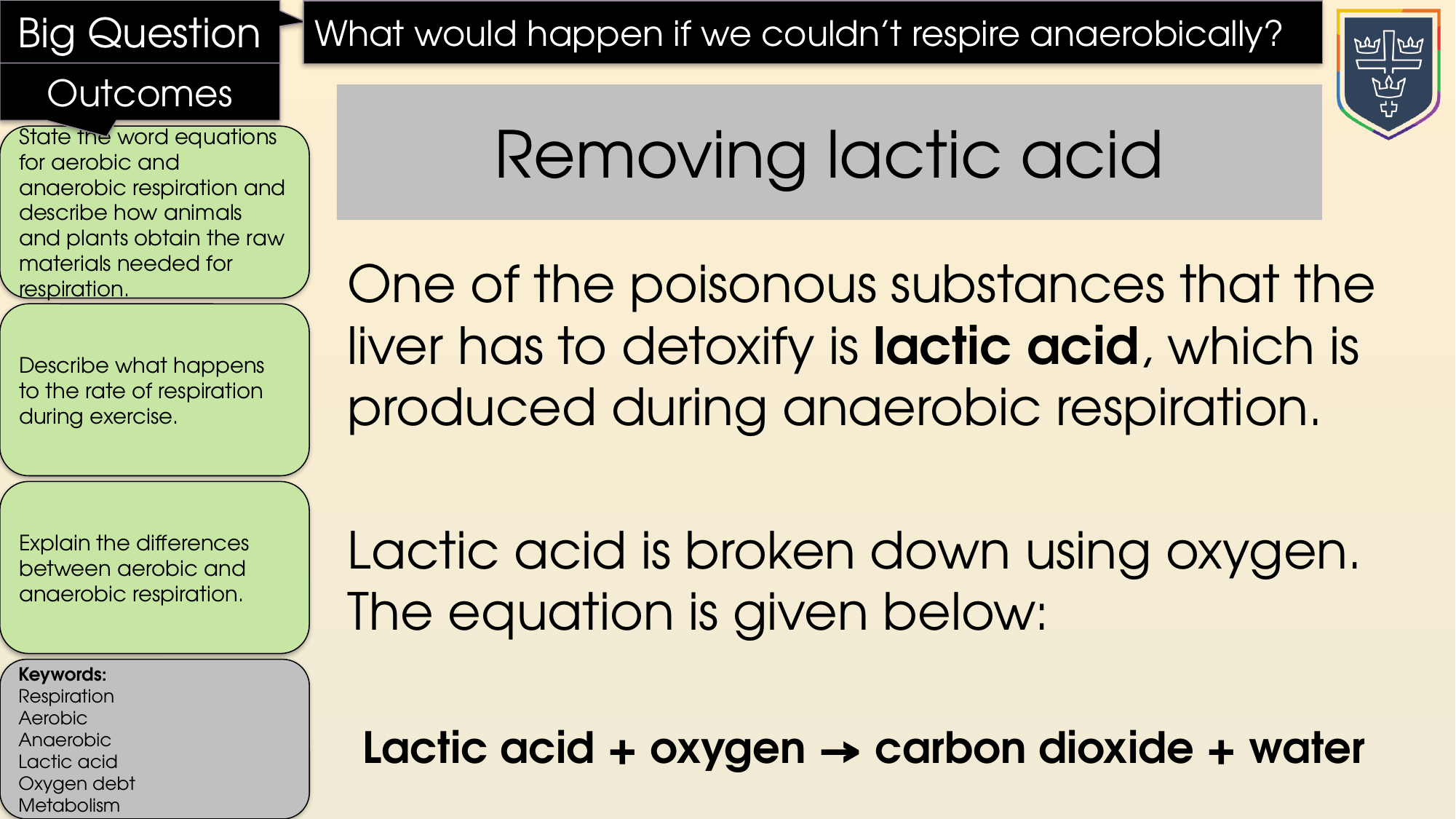

Removing lactic acid
One of the poisonous substances that the liver has to detoxify is lactic acid, which is produced during anaerobic respiration.

Lactic acid is broken down using oxygen. The equation is given below:

Lactic acid + oxygen → carbon dioxide + water